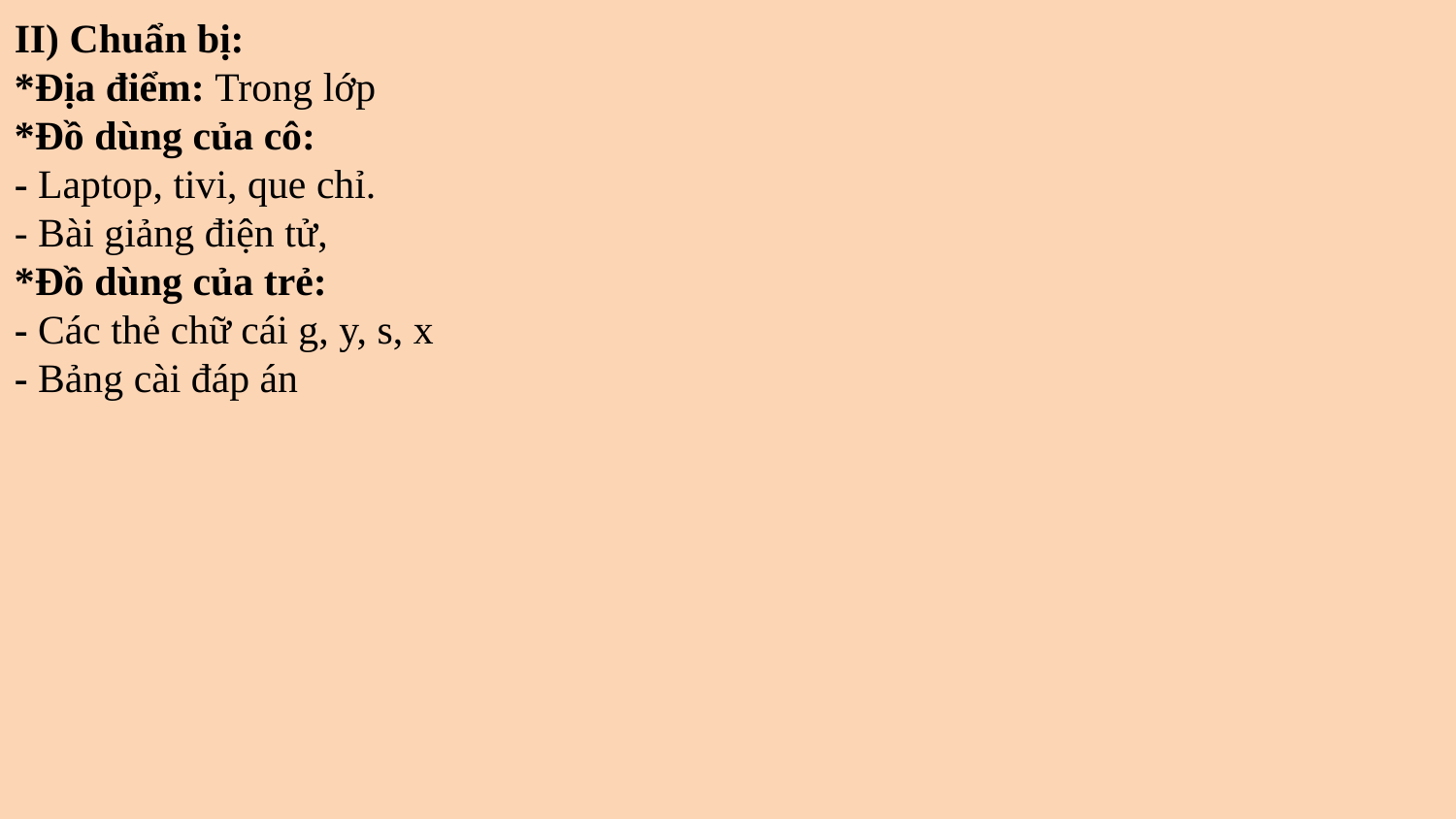

II) Chuẩn bị:
*Địa điểm: Trong lớp
*Đồ dùng của cô:
- Laptop, tivi, que chỉ.
- Bài giảng điện tử,
*Đồ dùng của trẻ:
- Các thẻ chữ cái g, y, s, x
- Bảng cài đáp án